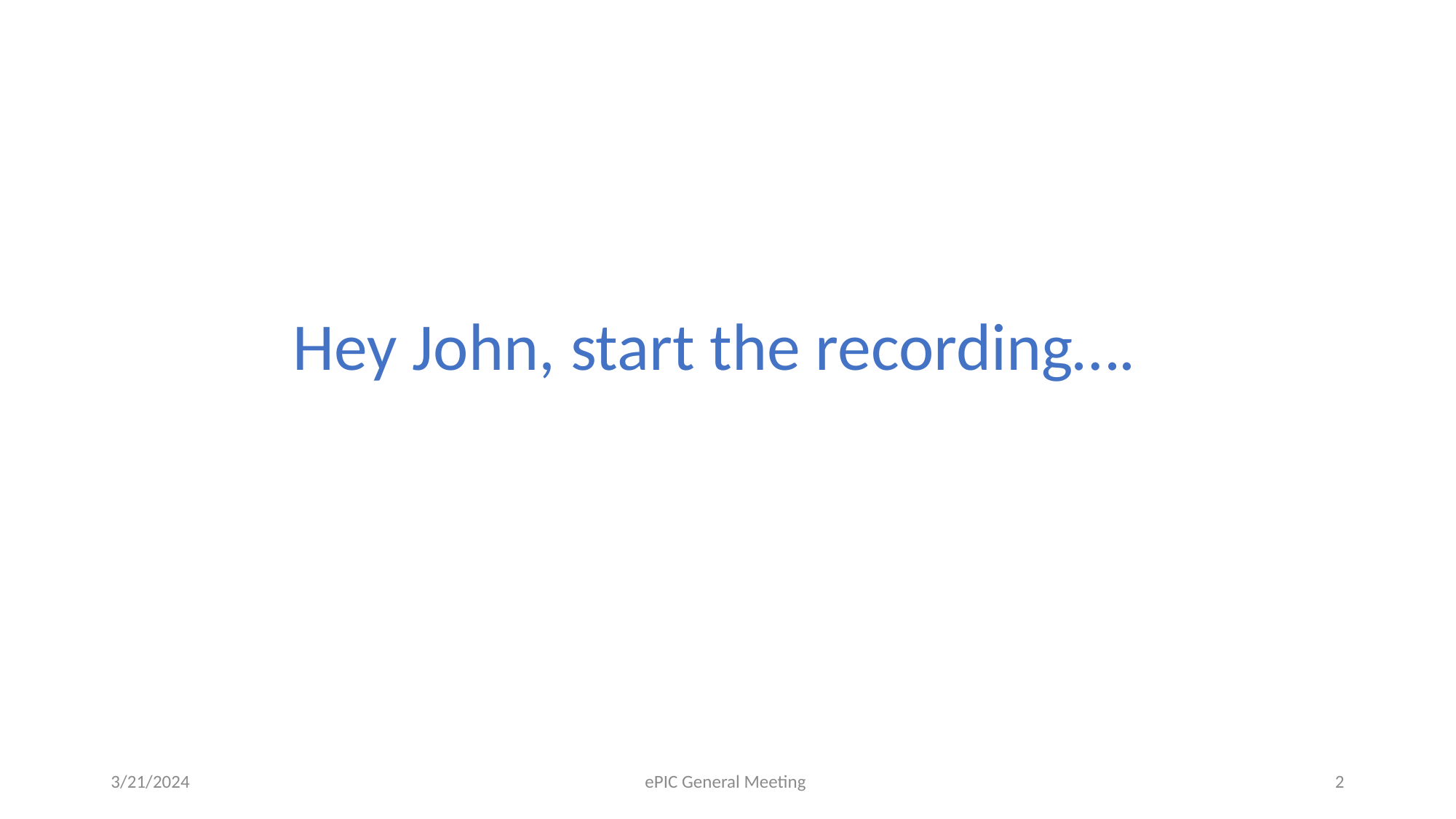

# Hey John, start the recording….
3/21/2024
ePIC General Meeting
2